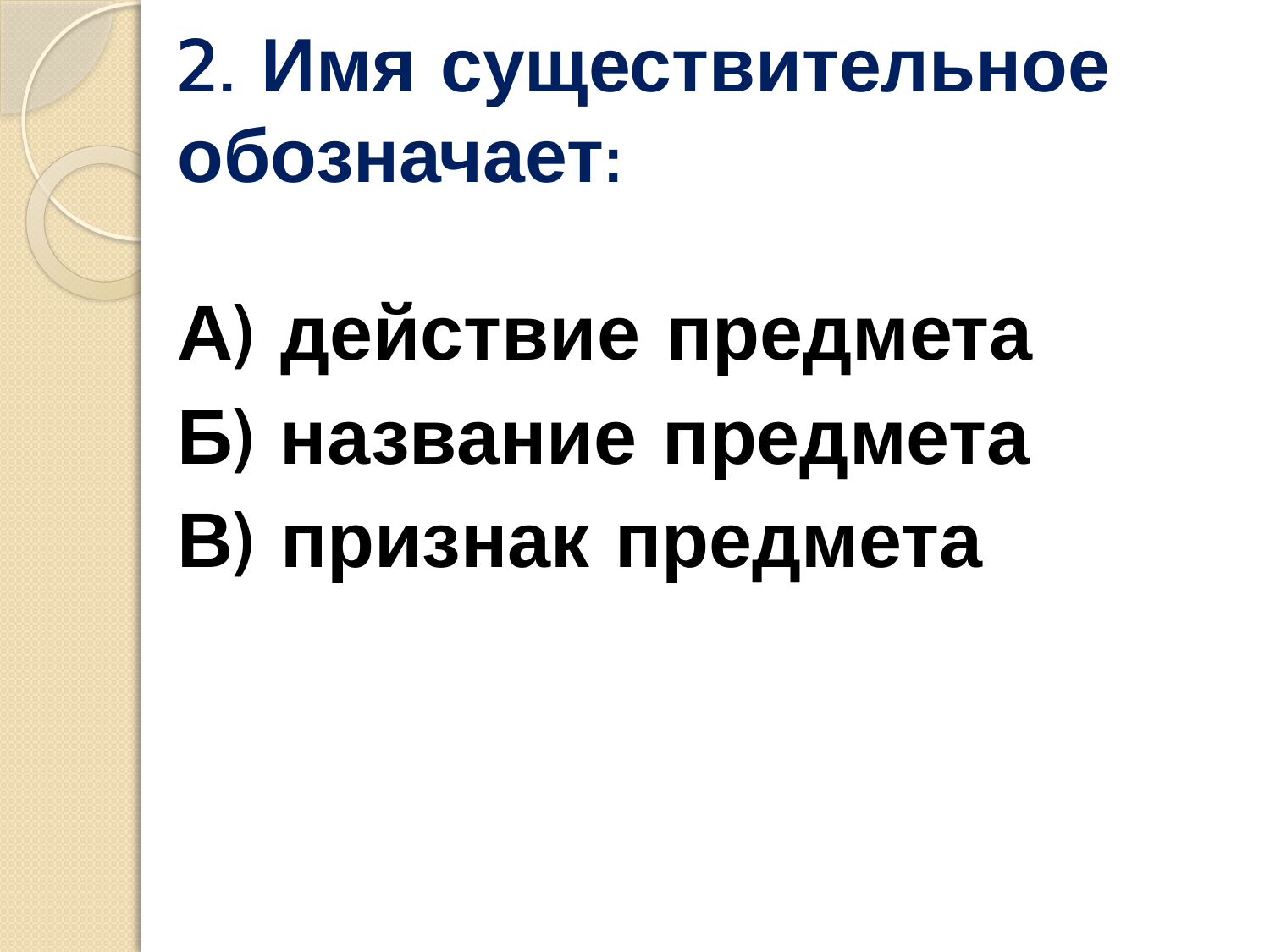

# 2. Имя существительное обозначает:
А) действие предмета
Б) название предмета
В) признак предмета